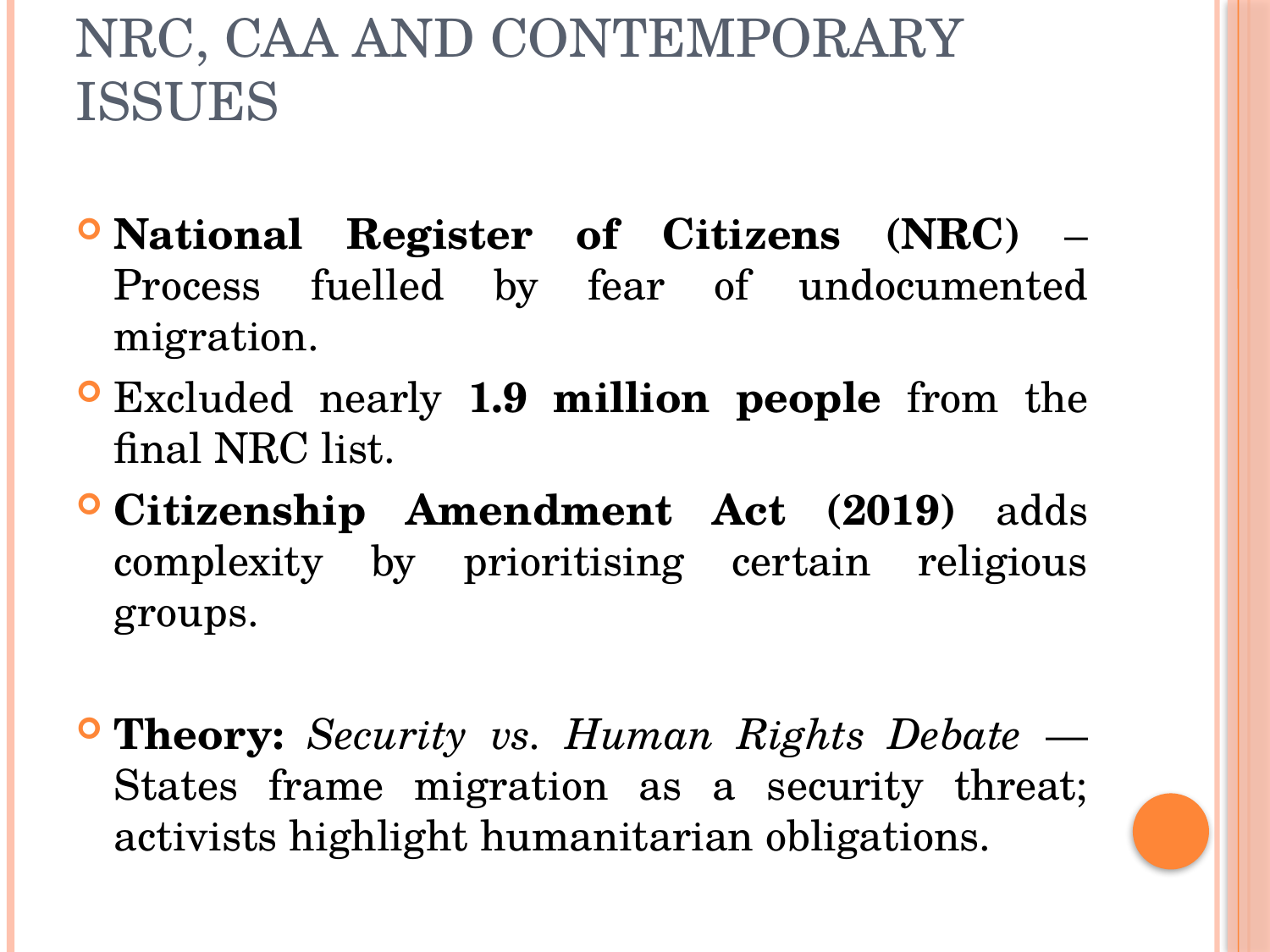

# NRC, CAA and Contemporary Issues
National Register of Citizens (NRC) – Process fuelled by fear of undocumented migration.
Excluded nearly 1.9 million people from the final NRC list.
Citizenship Amendment Act (2019) adds complexity by prioritising certain religious groups.

Theory: Security vs. Human Rights Debate — States frame migration as a security threat; activists highlight humanitarian obligations.